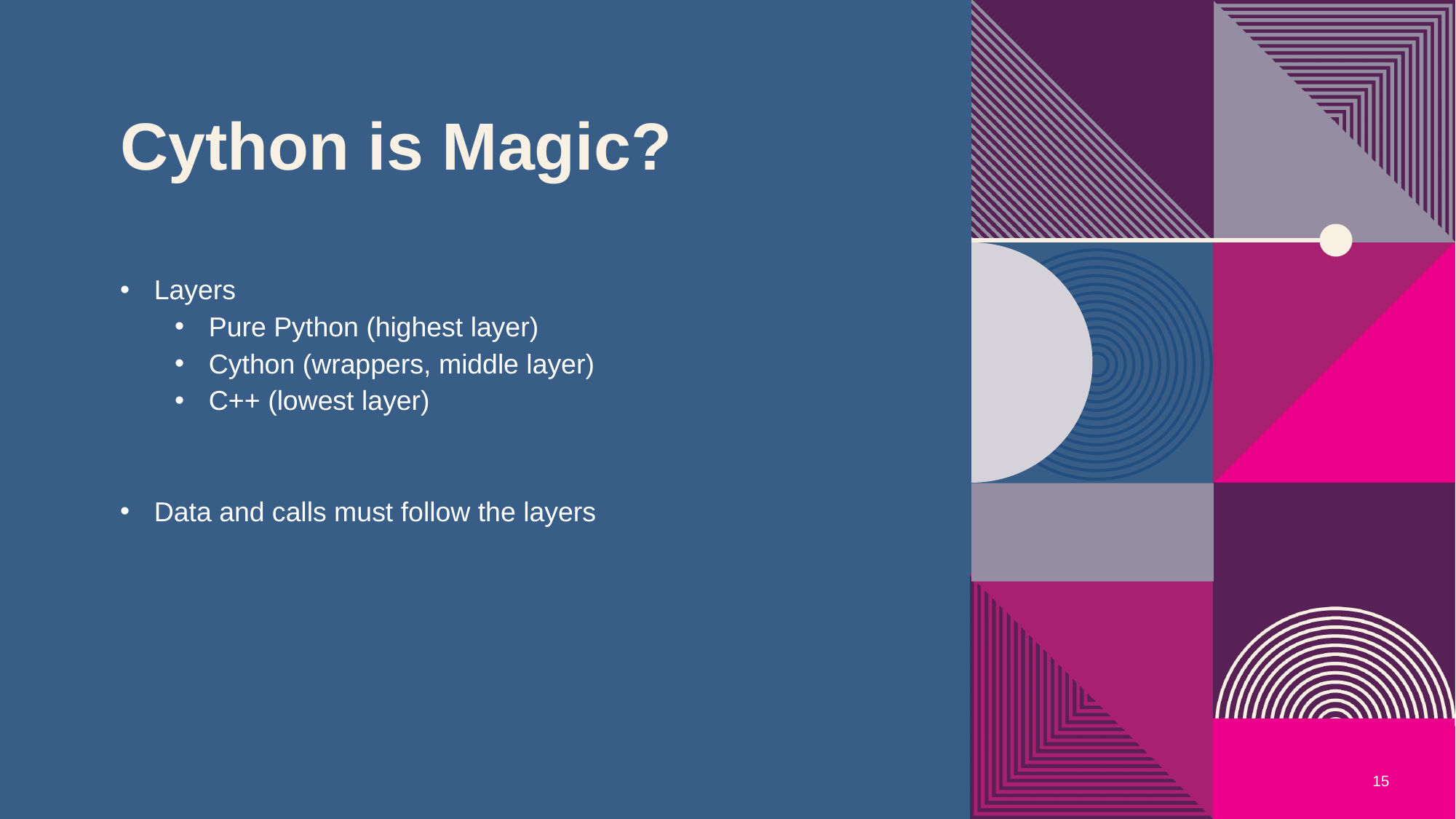

# Cython is Magic?​
Layers​
Pure Python (highest layer)​
Cython (wrappers, middle layer)​
C++ (lowest layer)​
Data and calls must follow the layers​
15